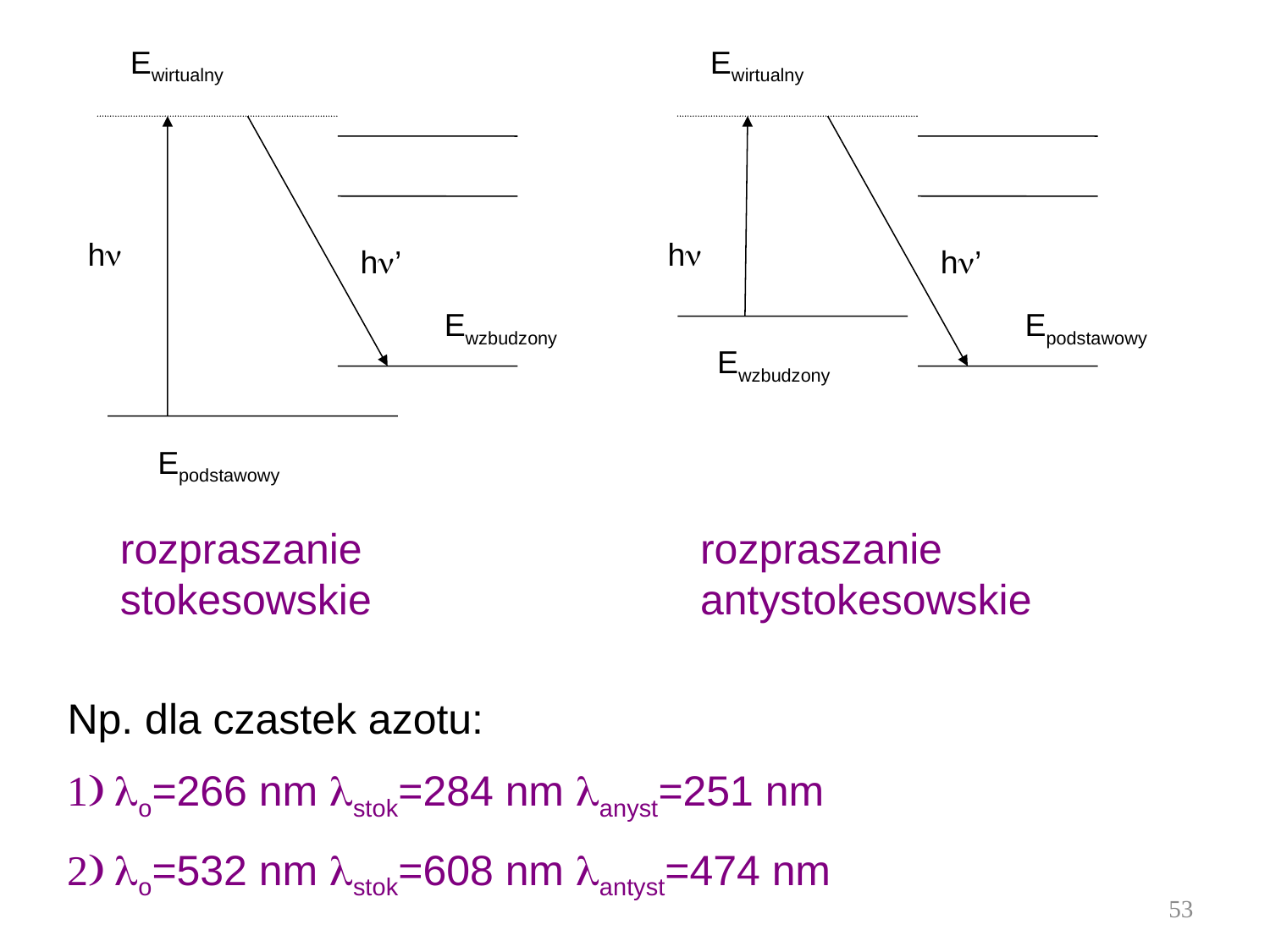

Ewirtualny

hν
hν’
Ewzbudzony

Epodstawowy
rozpraszanie stokesowskie
Ewirtualny

hν
hν’
Epodstawowy

Ewzbudzony

rozpraszanie antystokesowskie
Np. dla czastek azotu:
λo=266 nm λstok=284 nm λanyst=251 nm
λo=532 nm λstok=608 nm λantyst=474 nm
53